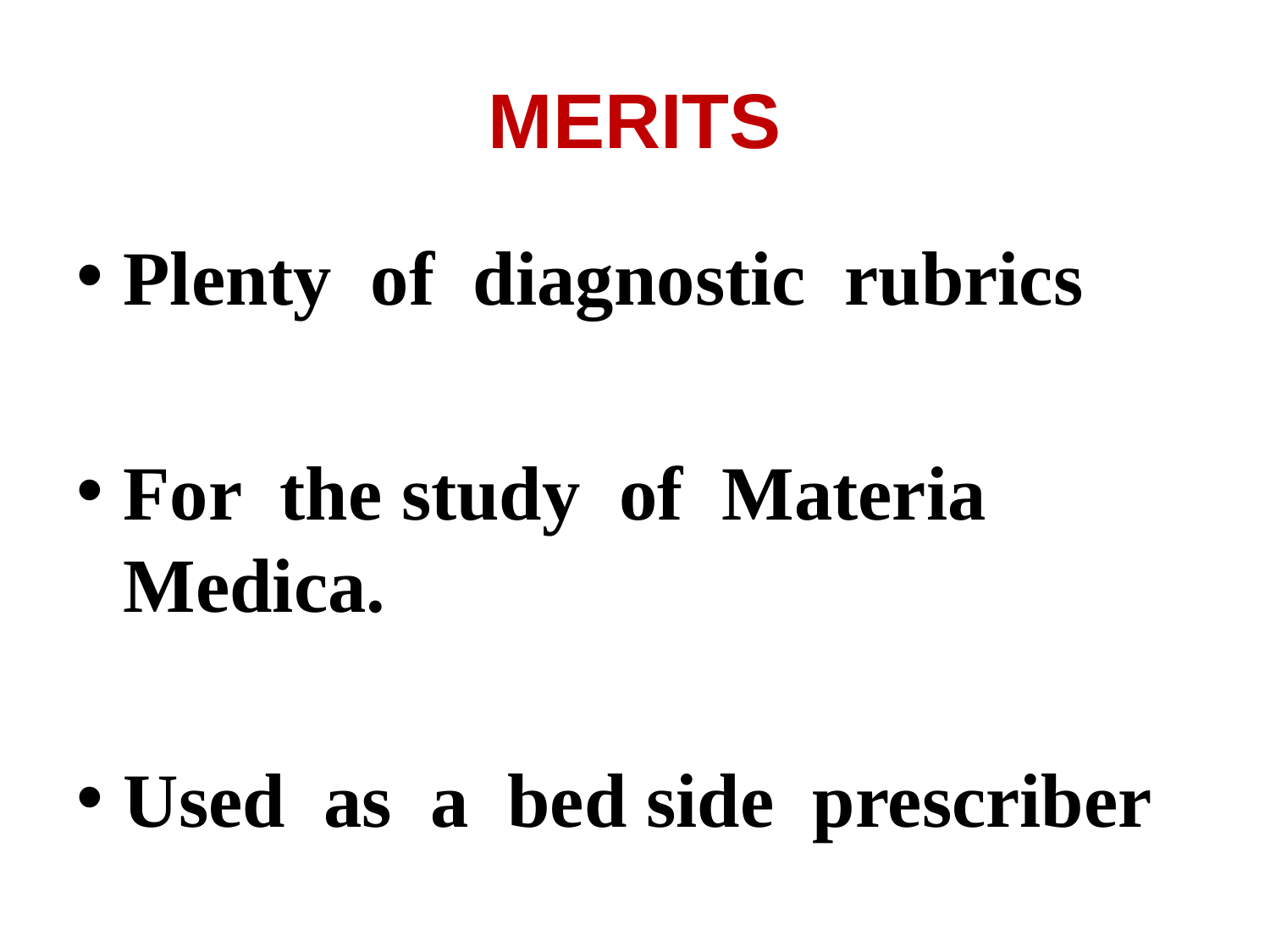

# MERITS
Plenty  of  diagnostic  rubrics

For  the study  of  Materia Medica.

Used  as  a  bed side  prescriber